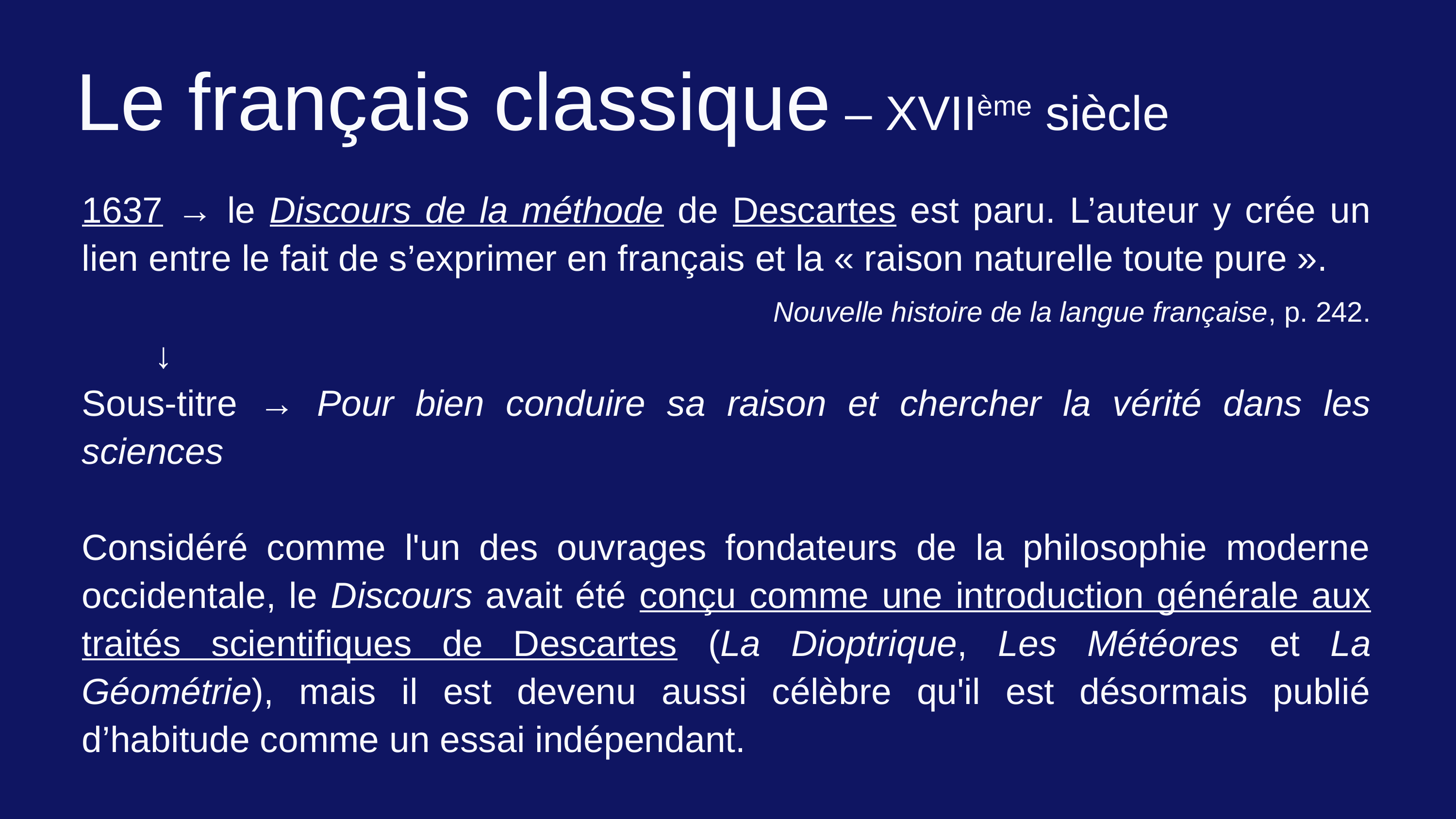

Le français classique – XVIIème siècle
1637 → le Discours de la méthode de Descartes est paru. L’auteur y crée un lien entre le fait de s’exprimer en français et la « raison naturelle toute pure ».
Nouvelle histoire de la langue française, p. 242.
	↓
Sous-titre → Pour bien conduire sa raison et chercher la vérité dans les sciences

Considéré comme l'un des ouvrages fondateurs de la philosophie moderne occidentale, le Discours avait été conçu comme une introduction générale aux traités scientifiques de Descartes (La Dioptrique, Les Météores et La Géométrie), mais il est devenu aussi célèbre qu'il est désormais publié d’habitude comme un essai indépendant.